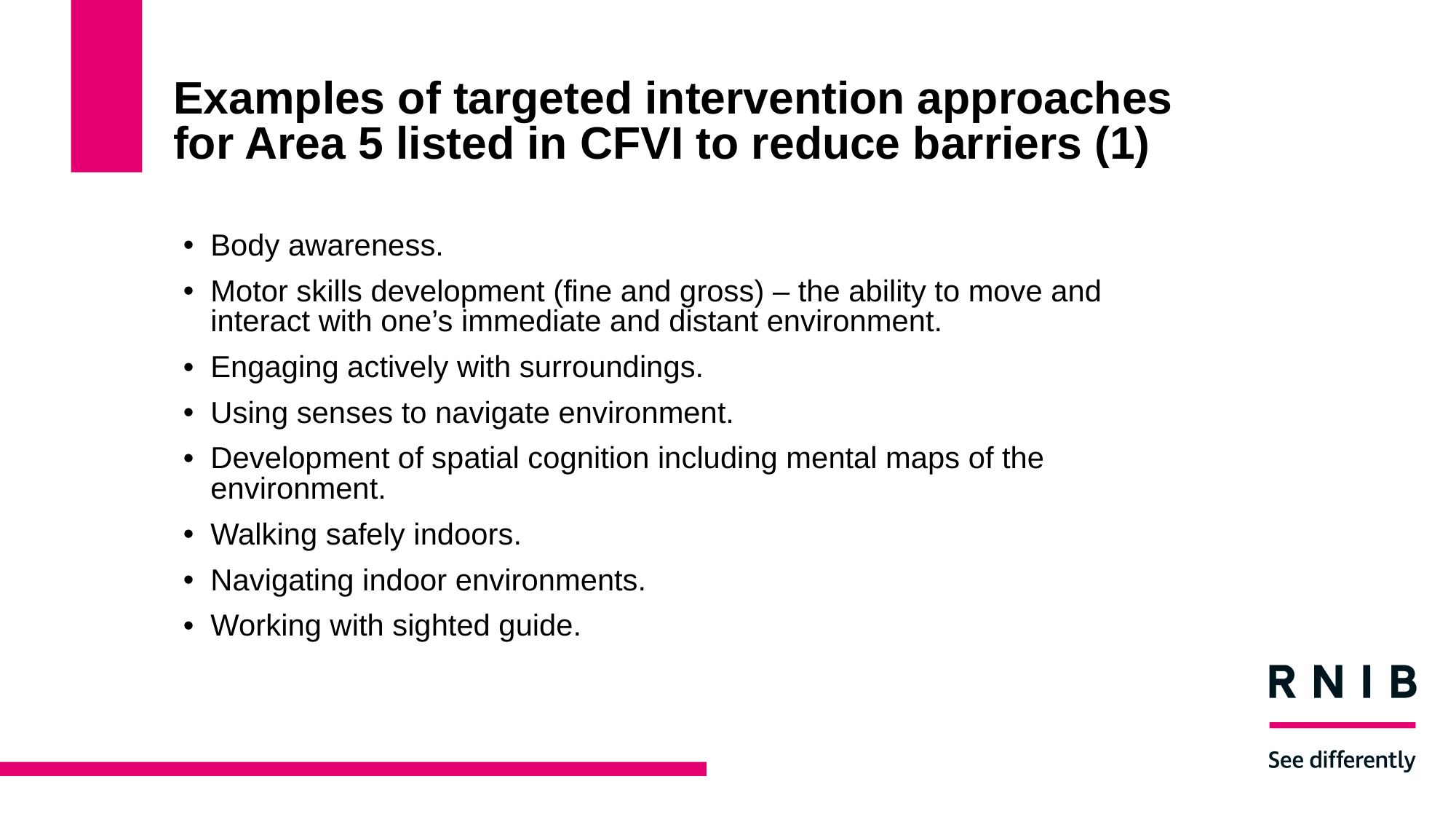

# Examples of targeted intervention approaches for Area 5 listed in CFVI to reduce barriers (1)
Body awareness.
Motor skills development (fine and gross) – the ability to move and interact with one’s immediate and distant environment.
Engaging actively with surroundings.
Using senses to navigate environment.
Development of spatial cognition including mental maps of the environment.
Walking safely indoors.
Navigating indoor environments.
Working with sighted guide.